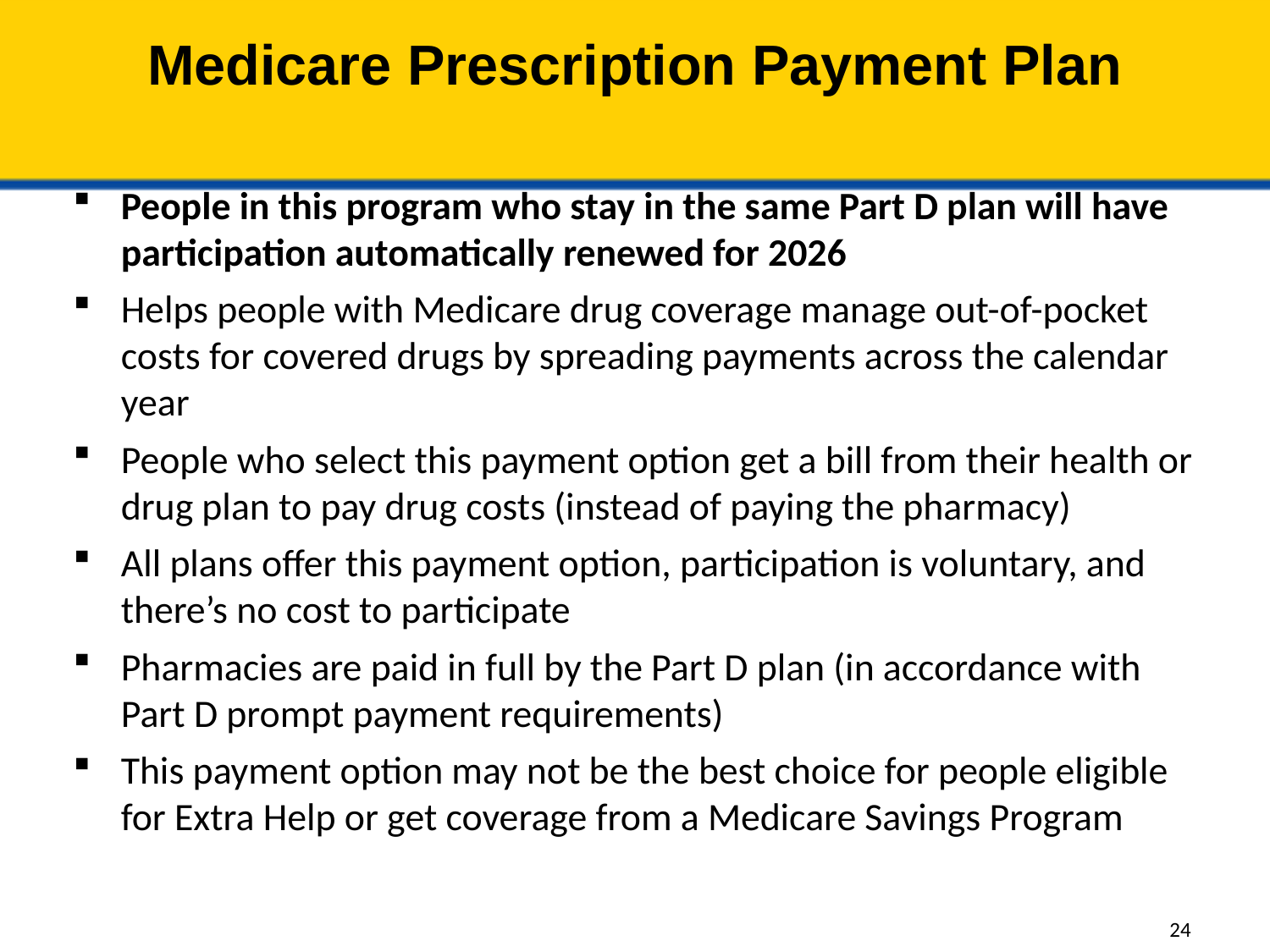

# Medicare Prescription Payment Plan
People in this program who stay in the same Part D plan will have  participation automatically renewed for 2026
Helps people with Medicare drug coverage manage out-of-pocket costs for covered drugs by spreading payments across the calendar year
People who select this payment option get a bill from their health or drug plan to pay drug costs (instead of paying the pharmacy)
All plans offer this payment option, participation is voluntary, and there’s no cost to participate
Pharmacies are paid in full by the Part D plan (in accordance with Part D prompt payment requirements)
This payment option may not be the best choice for people eligible for Extra Help or get coverage from a Medicare Savings Program